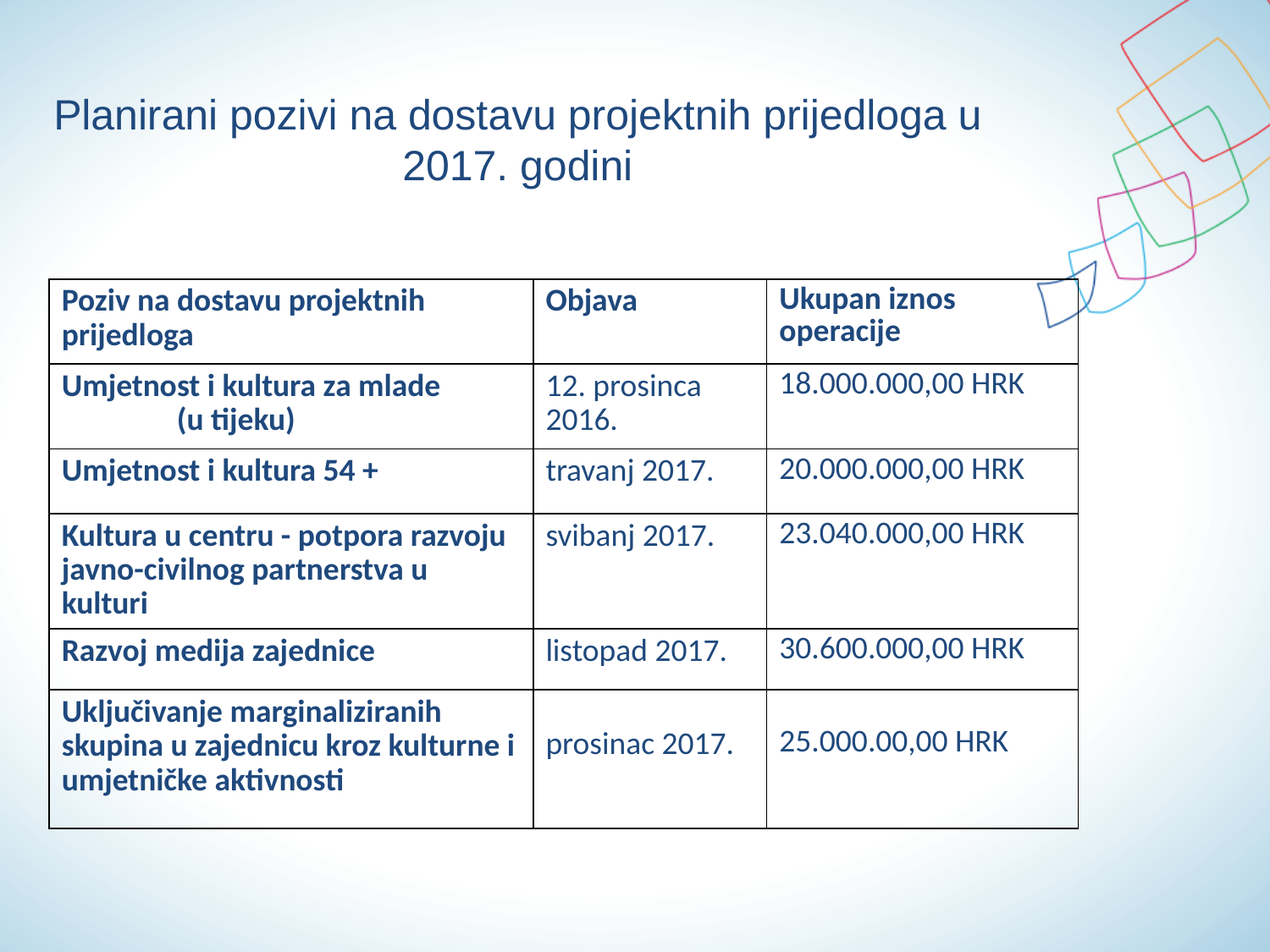

# Planirani pozivi na dostavu projektnih prijedloga u 2017. godini
| Poziv na dostavu projektnih prijedloga | Objava | Ukupan iznos operacije |
| --- | --- | --- |
| Umjetnost i kultura za mlade (u tijeku) | 12. prosinca 2016. | 18.000.000,00 HRK |
| Umjetnost i kultura 54 + | travanj 2017. | 20.000.000,00 HRK |
| Kultura u centru - potpora razvoju javno-civilnog partnerstva u kulturi | svibanj 2017. | 23.040.000,00 HRK |
| Razvoj medija zajednice | listopad 2017. | 30.600.000,00 HRK |
| Uključivanje marginaliziranih skupina u zajednicu kroz kulturne i umjetničke aktivnosti | prosinac 2017. | 25.000.00,00 HRK |